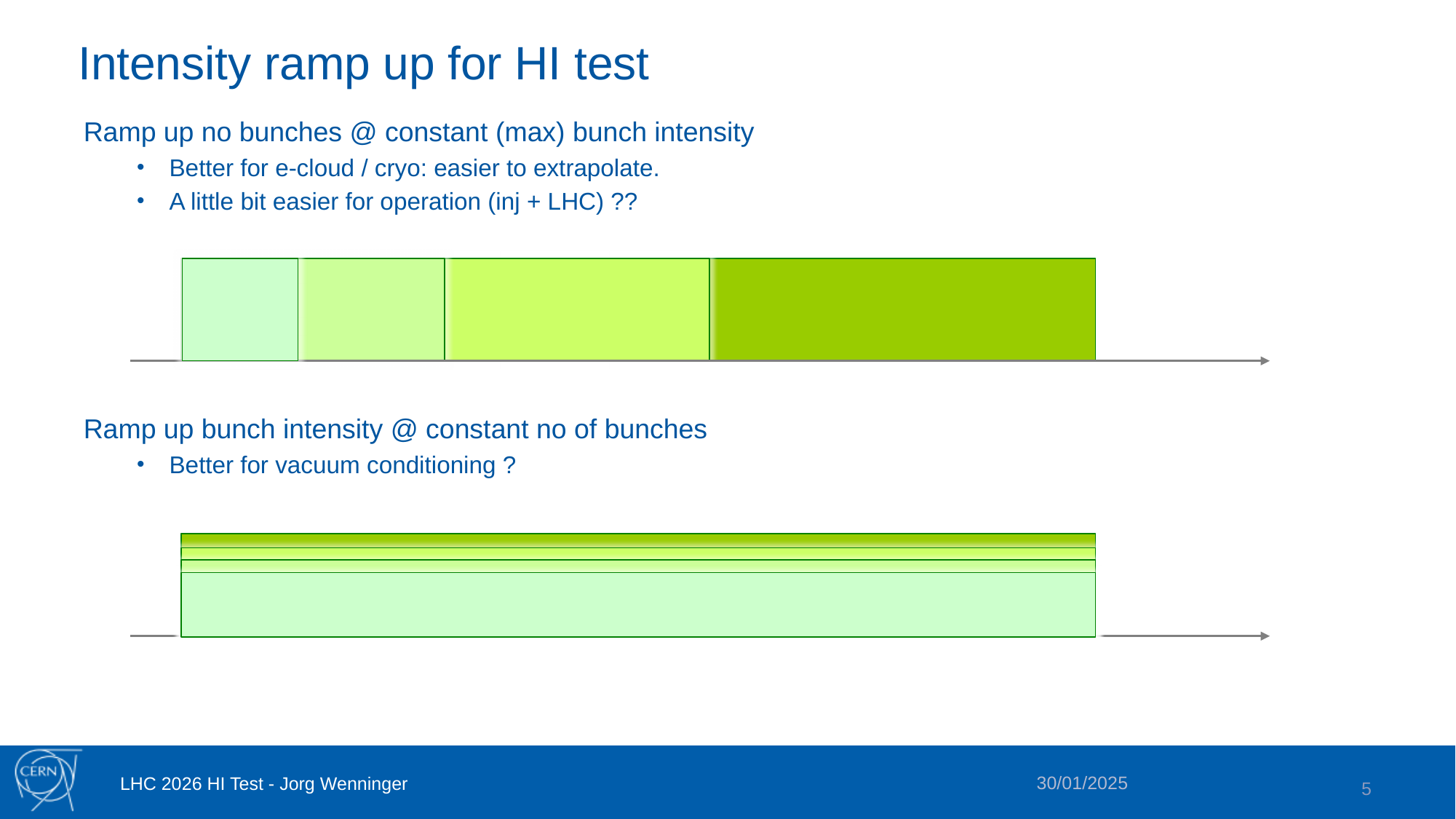

# Intensity ramp up for HI test
Ramp up no bunches @ constant (max) bunch intensity
Better for e-cloud / cryo: easier to extrapolate.
A little bit easier for operation (inj + LHC) ??

Ramp up bunch intensity @ constant no of bunches
Better for vacuum conditioning ?

30/01/2025
LHC 2026 HI Test - Jorg Wenninger
5